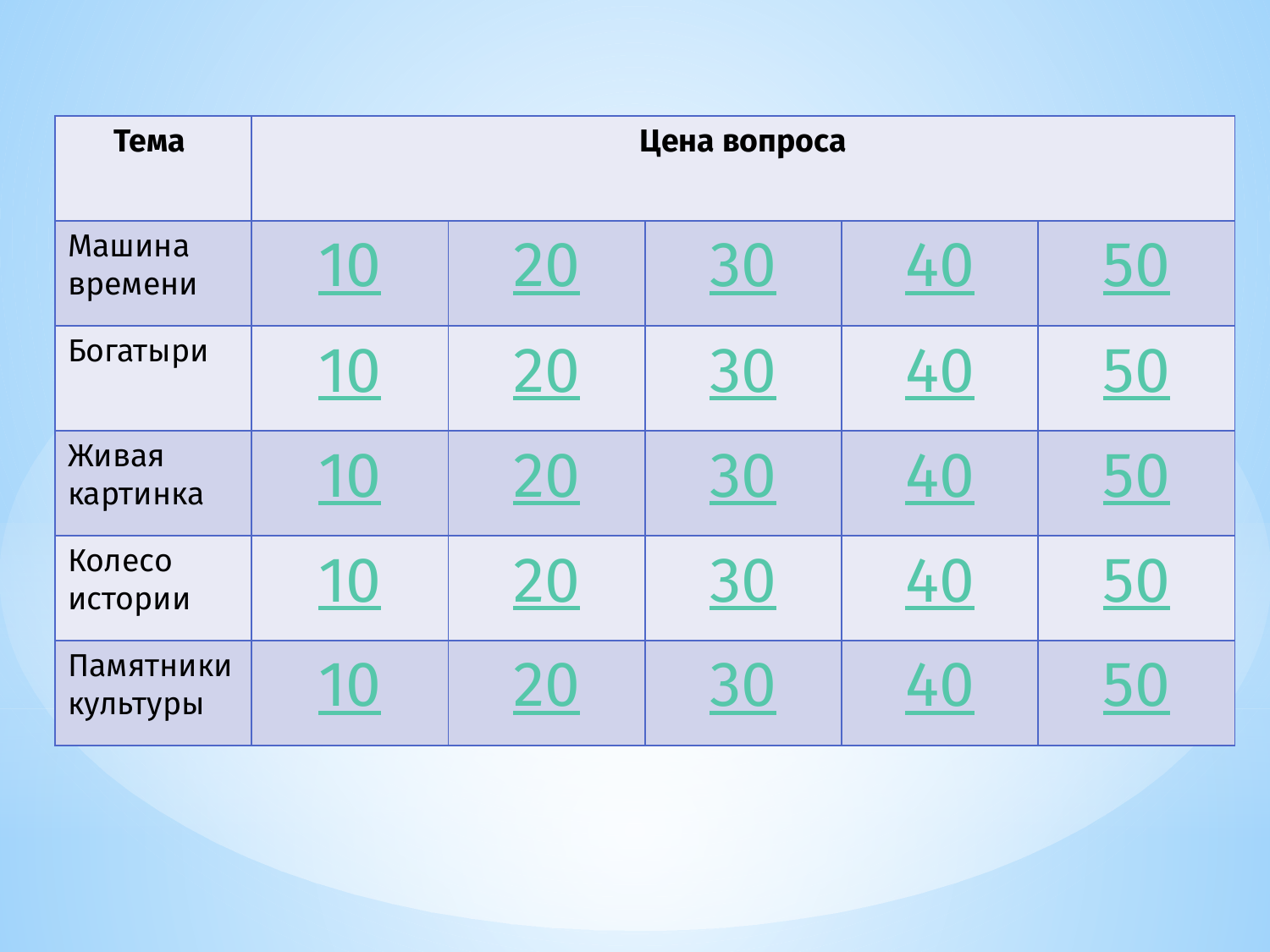

| Тема | Цена вопроса |  |  |  |  |
| --- | --- | --- | --- | --- | --- |
| Машина времени | 10 | 20 | 30 | 40 | 50 |
| Богатыри | 10 | 20 | 30 | 40 | 50 |
| Живая картинка | 10 | 20 | 30 | 40 | 50 |
| Колесо истории | 10 | 20 | 30 | 40 | 50 |
| Памятники культуры | 10 | 20 | 30 | 40 | 50 |